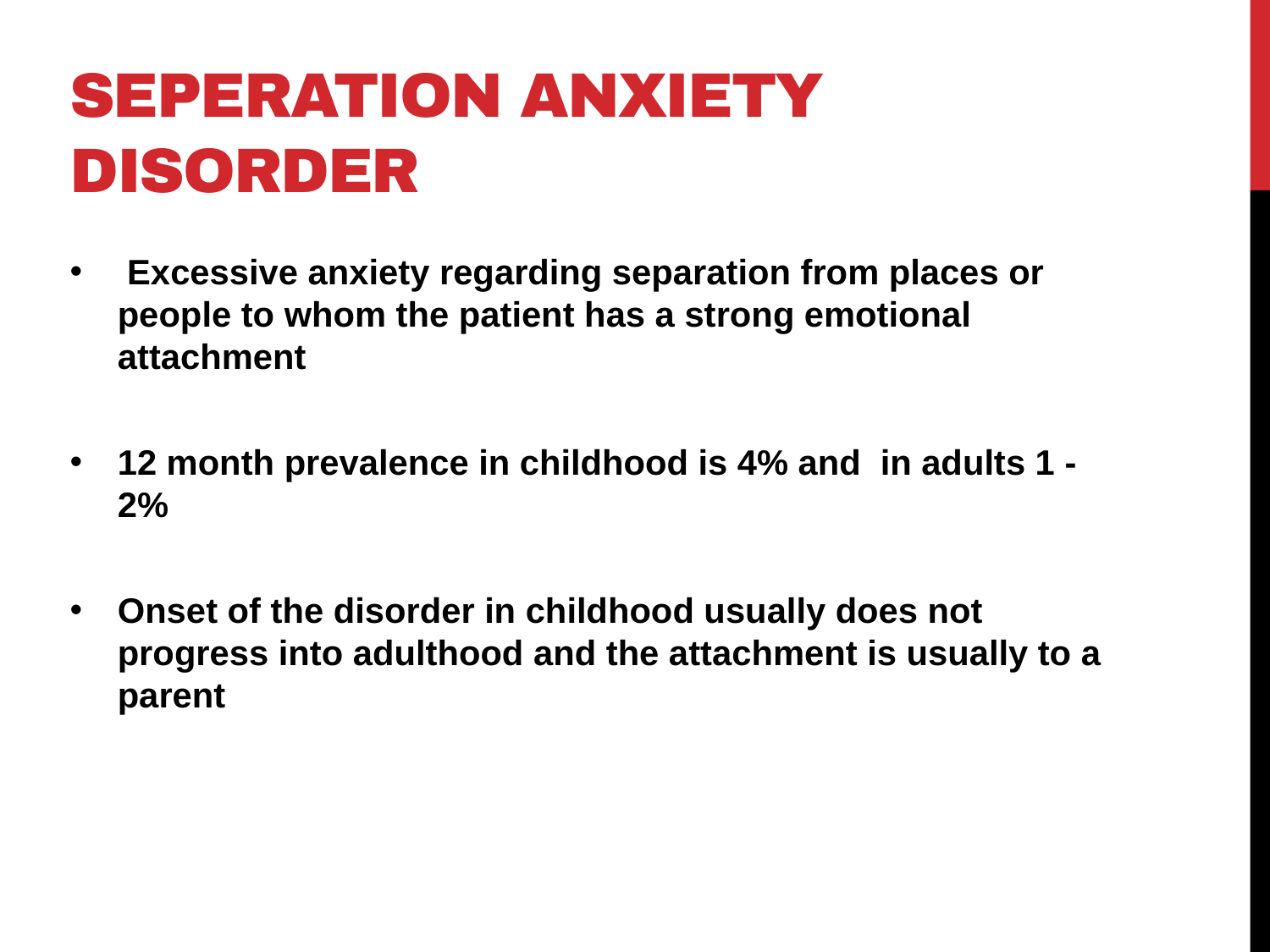

# Seperation Anxiety Disorder
 Excessive anxiety regarding separation from places or people to whom the patient has a strong emotional attachment

12 month prevalence in childhood is 4% and  in adults 1 - 2%

Onset of the disorder in childhood usually does not progress into adulthood and the attachment is usually to a parent